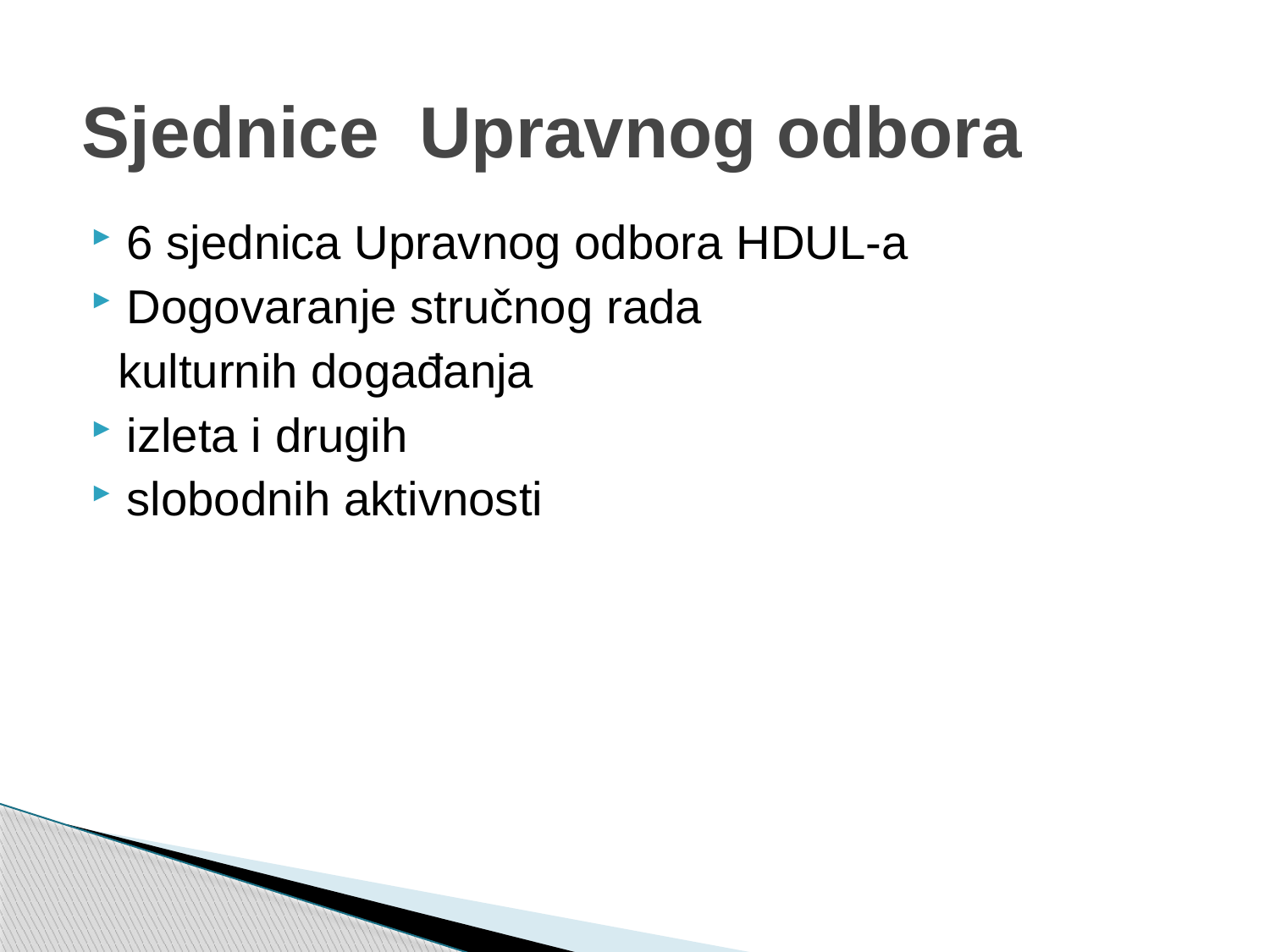

# Sjednice  Upravnog odbora
6 sjednica Upravnog odbora HDUL-a
Dogovaranje stručnog rada
  kulturnih događanja
izleta i drugih
slobodnih aktivnosti